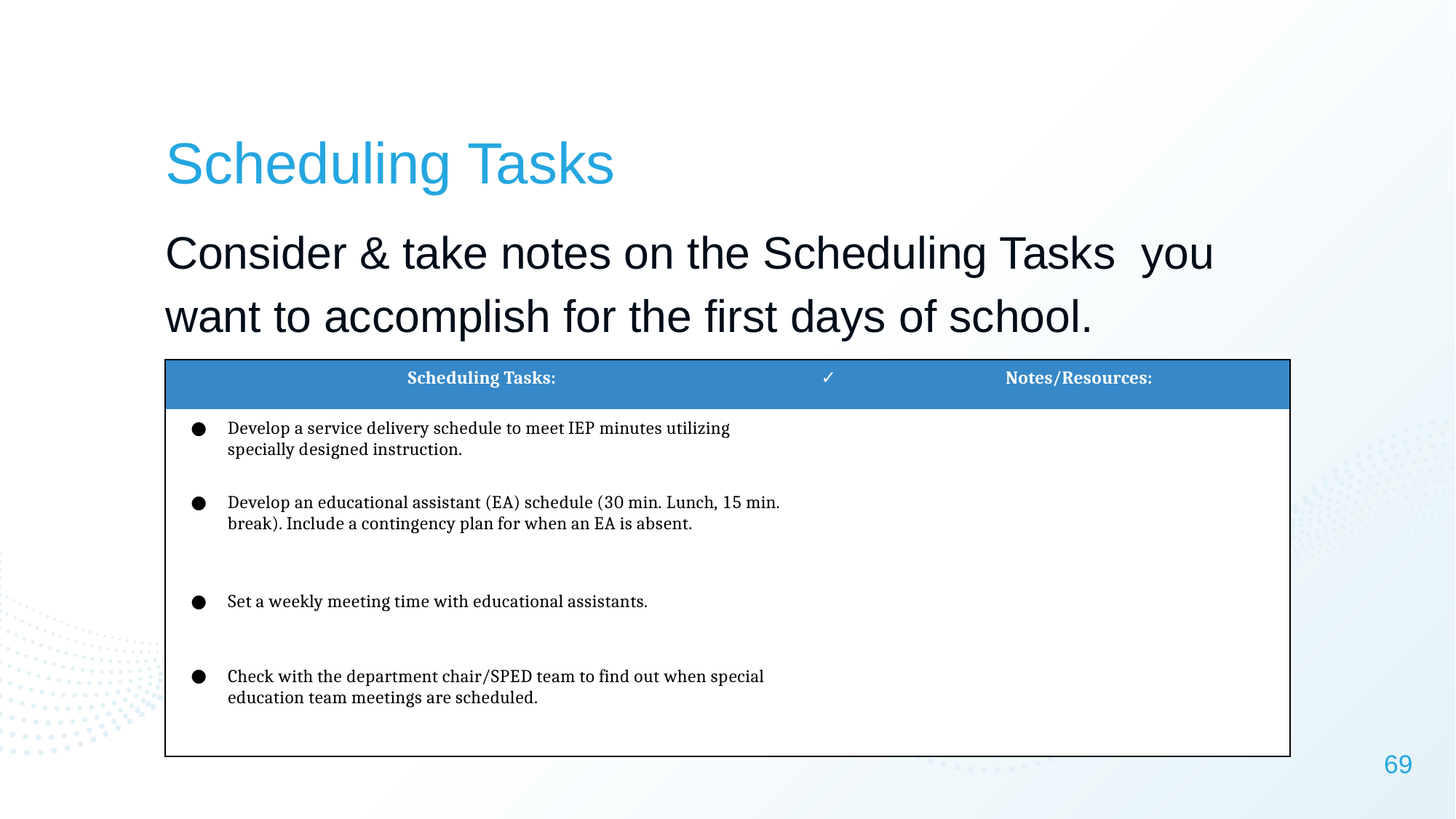

# Scheduling Tasks
Consider & take notes on the Scheduling Tasks  you want to accomplish for the first days of school.
| Scheduling Tasks: | ✓ | Notes/Resources: |
| --- | --- | --- |
| Develop a service delivery schedule to meet IEP minutes utilizing specially designed instruction. |  |  |
| Develop an educational assistant (EA) schedule (30 min. Lunch, 15 min. break). Include a contingency plan for when an EA is absent. |  |  |
| Set a weekly meeting time with educational assistants. |  |  |
| Check with the department chair/SPED team to find out when special education team meetings are scheduled. |  |  |
69